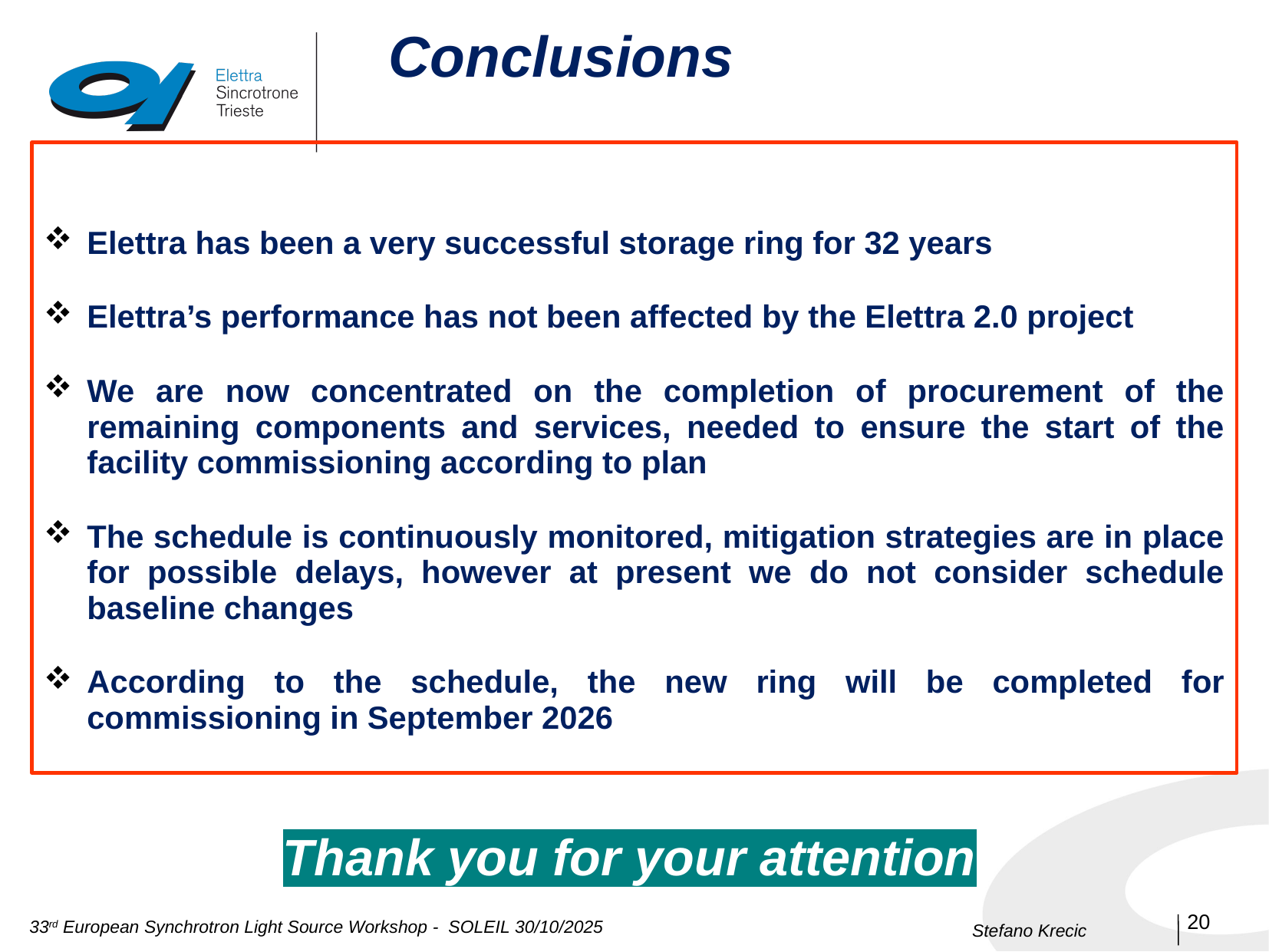

# Conclusions

Elettra has been a very successful storage ring for 32 years
Elettra’s performance has not been affected by the Elettra 2.0 project
We are now concentrated on the completion of procurement of the remaining components and services, needed to ensure the start of the facility commissioning according to plan
The schedule is continuously monitored, mitigation strategies are in place for possible delays, however at present we do not consider schedule baseline changes
According to the schedule, the new ring will be completed for commissioning in September 2026

Thank you for your attention
20